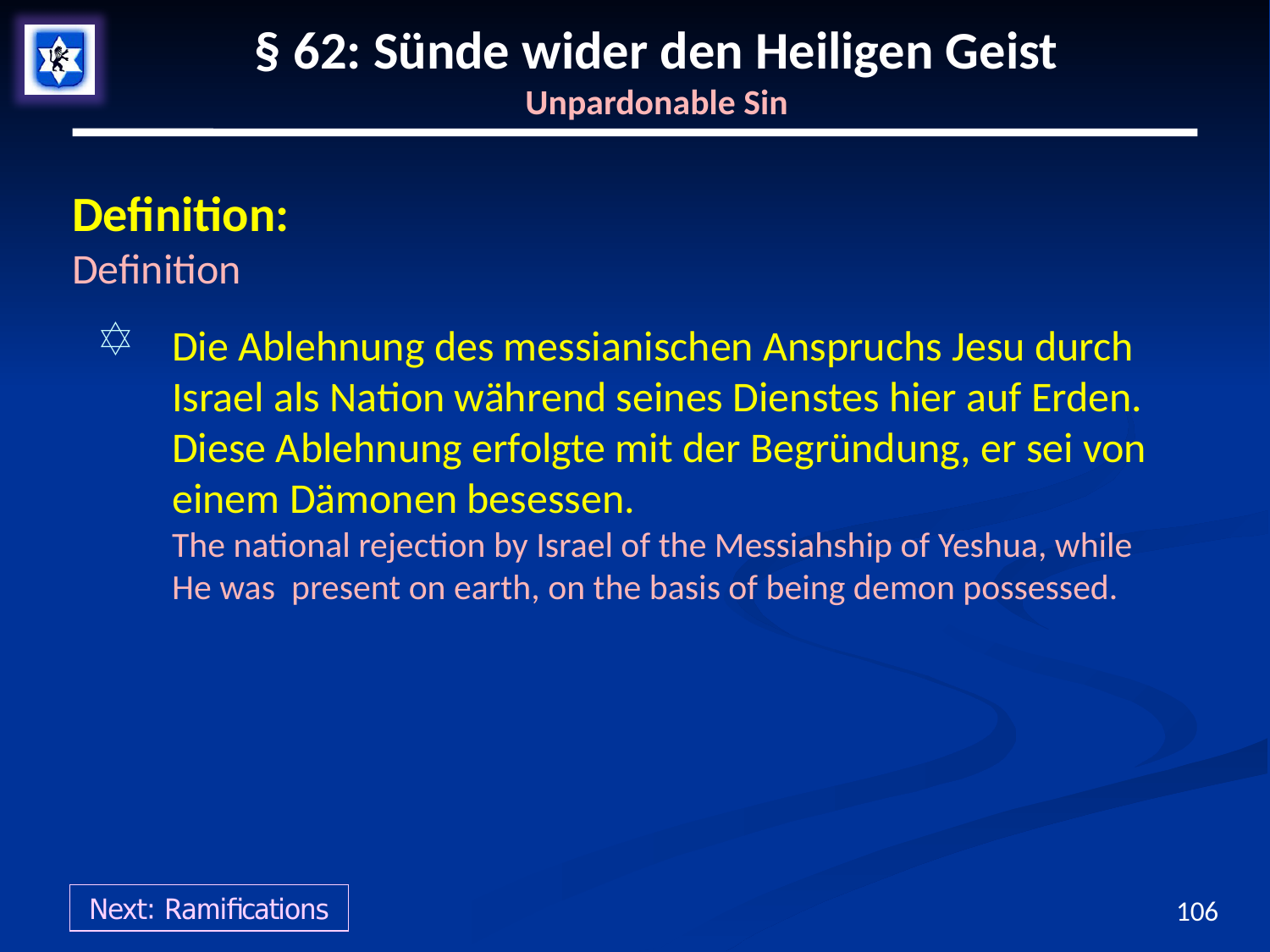

# § 62: Sünde wider den Heiligen Geist Unpardonable Sin
Definition:
Definition
Die Ablehnung des messianischen Anspruchs Jesu durch Israel als Nation während seines Dienstes hier auf Erden. Diese Ablehnung erfolgte mit der Begründung, er sei von einem Dämonen besessen.
The national rejection by Israel of the Messiahship of Yeshua, while
He was  present on earth, on the basis of being demon possessed.
Next: Ramifications
106